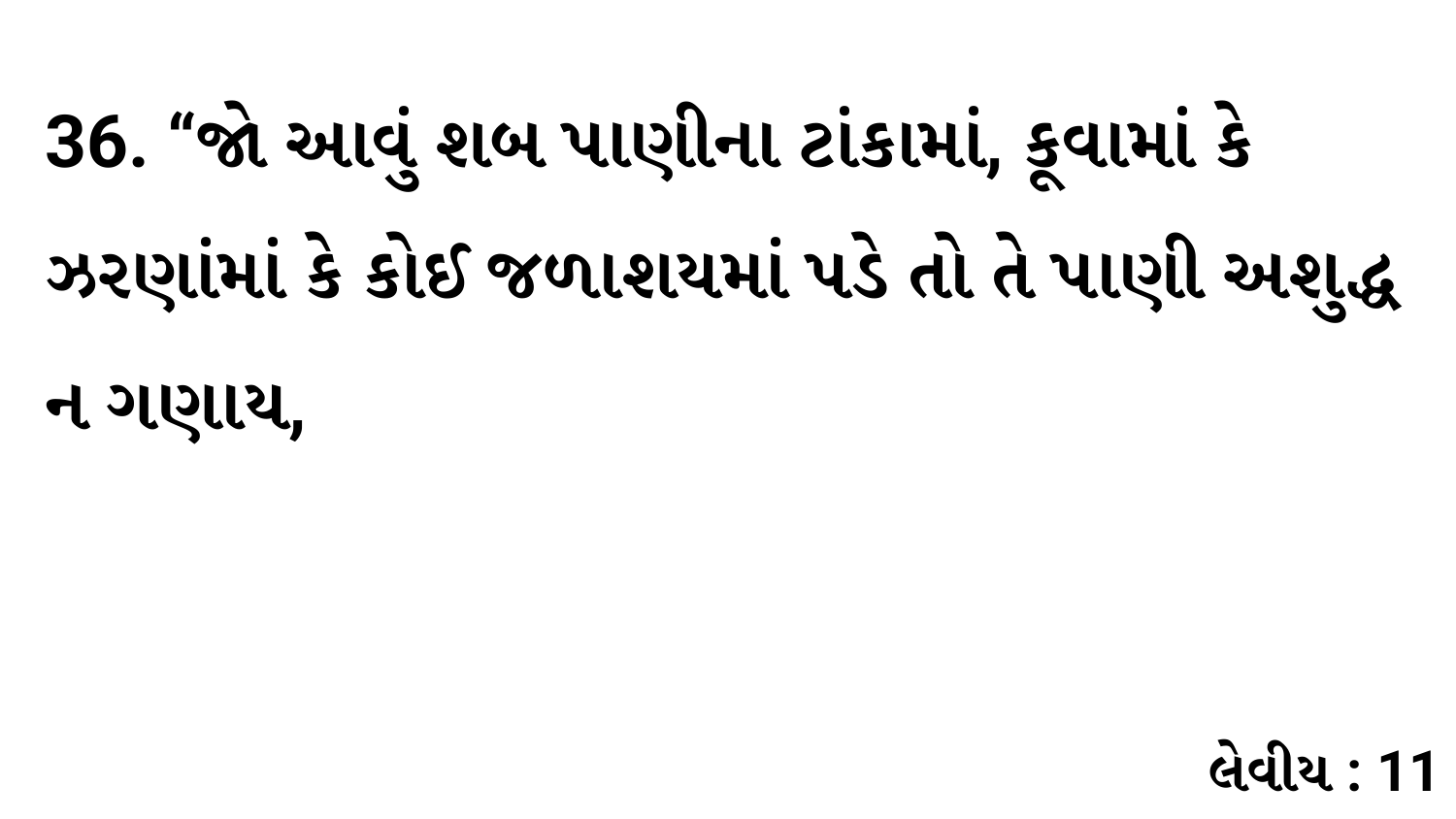

36. “જો આવું શબ પાણીના ટાંકામાં, કૂવામાં કે ઝરણાંમાં કે કોઈ જળાશયમાં પડે તો તે પાણી અશુદ્ધ ન ગણાય,
લેવીય : 11